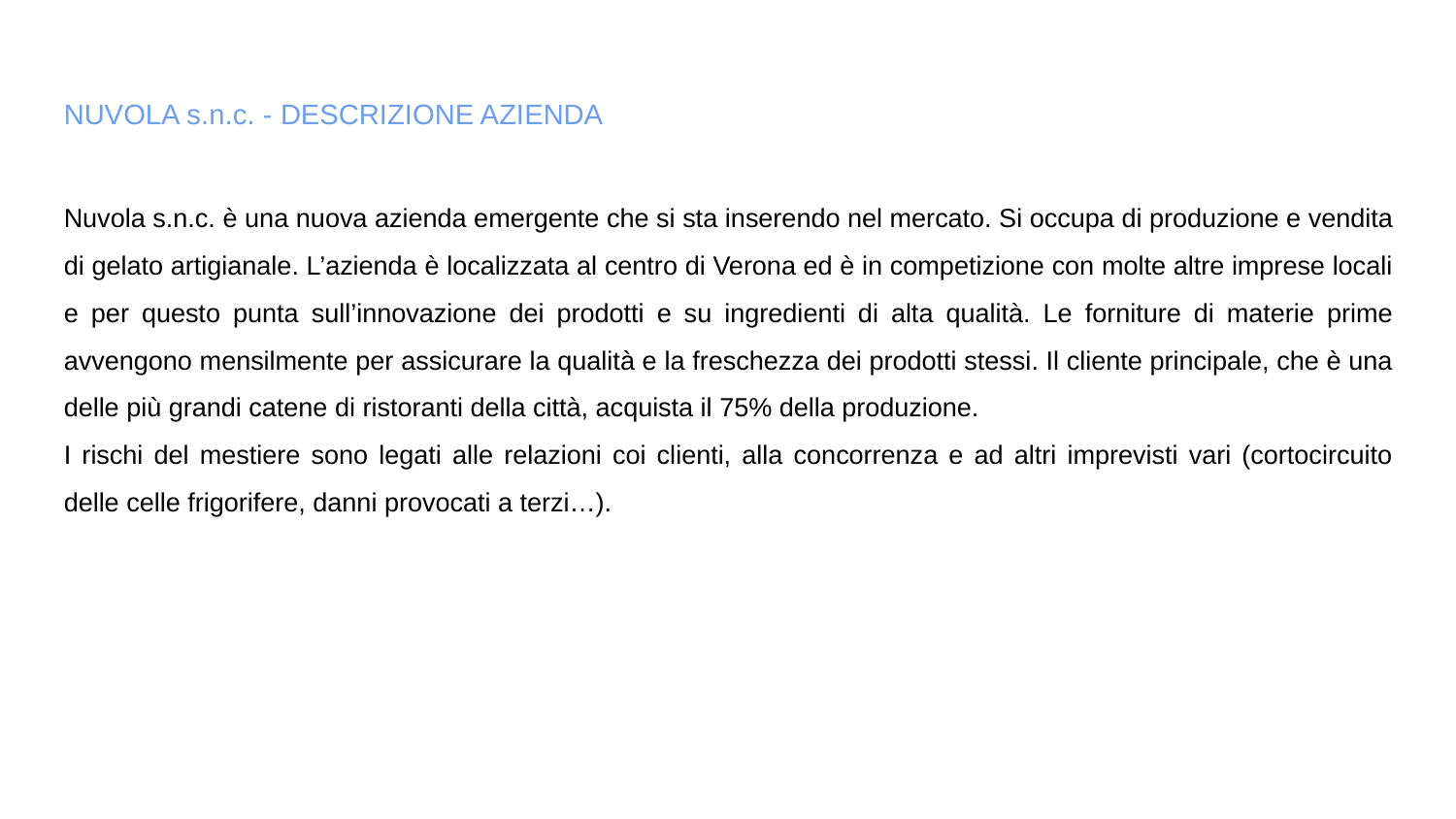

NUVOLA s.n.c. - DESCRIZIONE AZIENDA

Nuvola s.n.c. è una nuova azienda emergente che si sta inserendo nel mercato. Si occupa di produzione e vendita di gelato artigianale. L’azienda è localizzata al centro di Verona ed è in competizione con molte altre imprese locali e per questo punta sull’innovazione dei prodotti e su ingredienti di alta qualità. Le forniture di materie prime avvengono mensilmente per assicurare la qualità e la freschezza dei prodotti stessi. Il cliente principale, che è una delle più grandi catene di ristoranti della città, acquista il 75% della produzione.
I rischi del mestiere sono legati alle relazioni coi clienti, alla concorrenza e ad altri imprevisti vari (cortocircuito delle celle frigorifere, danni provocati a terzi…).